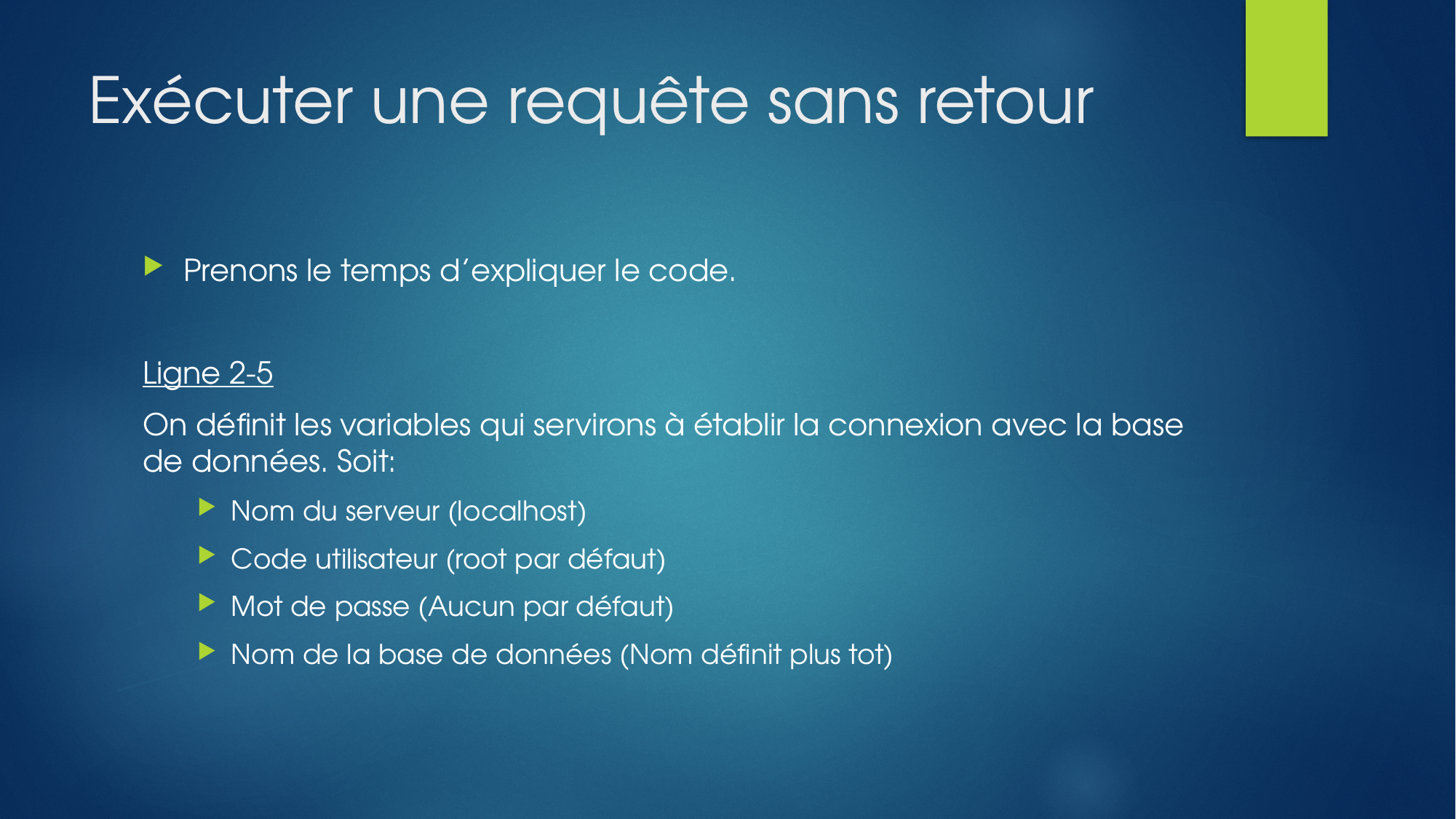

# Exécuter une requête sans retour
Prenons le temps d’expliquer le code.

Ligne 2-5
On définit les variables qui servirons à établir la connexion avec la base de données. Soit:
Nom du serveur (localhost)
Code utilisateur (root par défaut)
Mot de passe (Aucun par défaut)
Nom de la base de données (Nom définit plus tot)